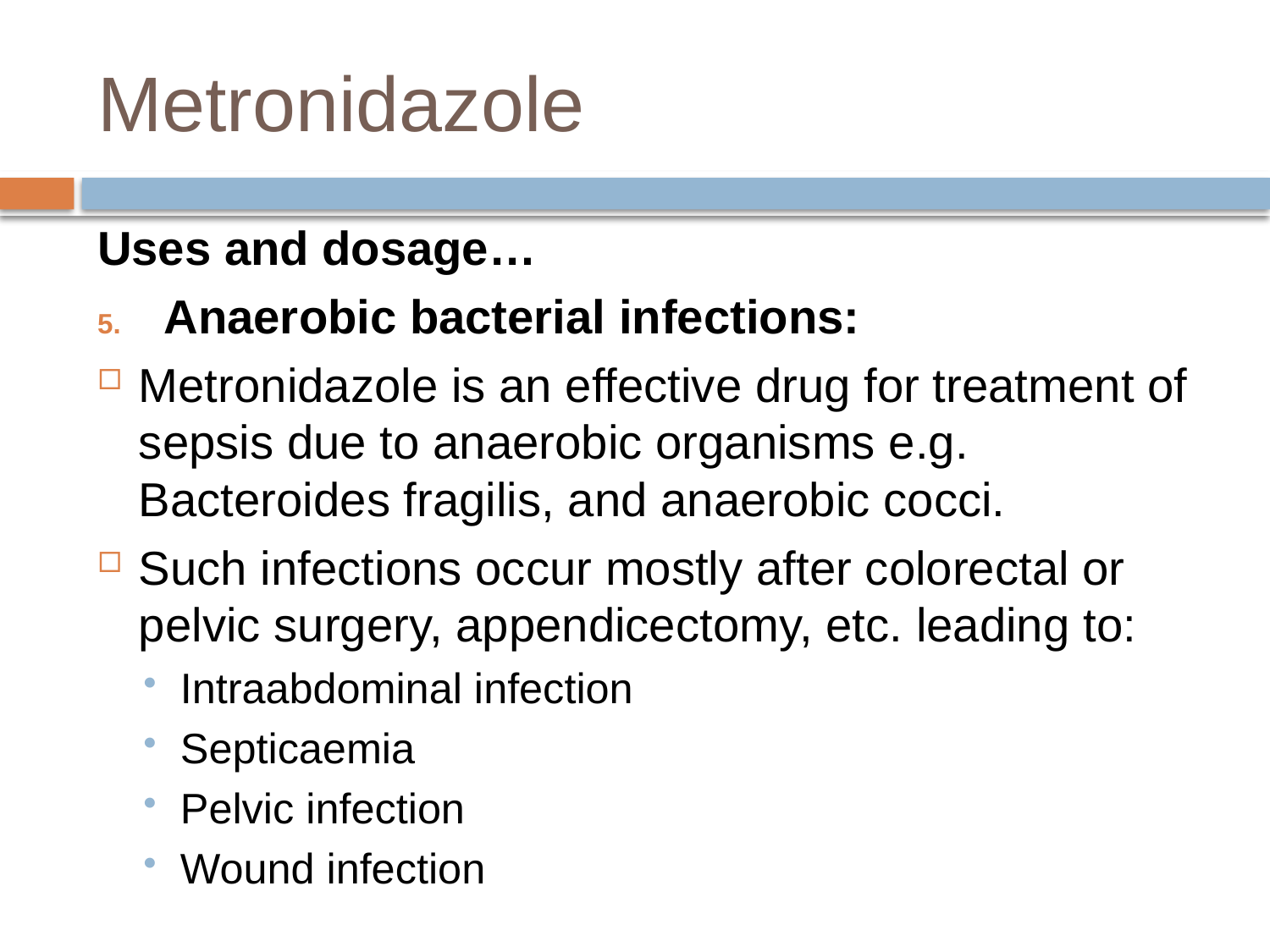

# Metronidazole
Uses and dosage…
Anaerobic bacterial infections:
Metronidazole is an effective drug for treatment of sepsis due to anaerobic organisms e.g. Bacteroides fragilis, and anaerobic cocci.
Such infections occur mostly after colorectal or pelvic surgery, appendicectomy, etc. leading to:
Intraabdominal infection
Septicaemia
Pelvic infection
Wound infection